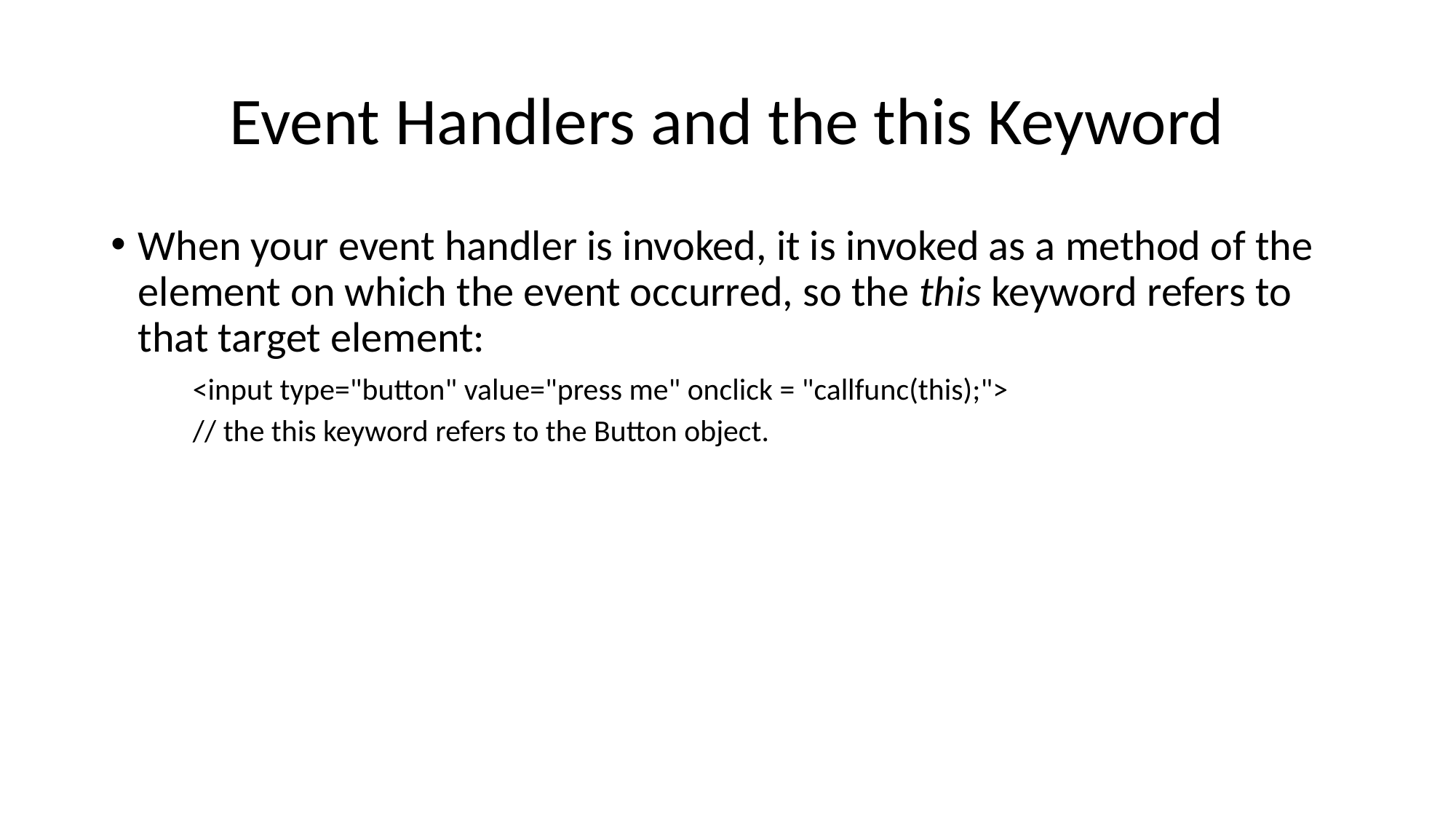

# Event Handlers and the this Keyword
When your event handler is invoked, it is invoked as a method of the element on which the event occurred, so the this keyword refers to that target element:
	<input type="button" value="press me" onclick = "callfunc(this);">
	// the this keyword refers to the Button object.